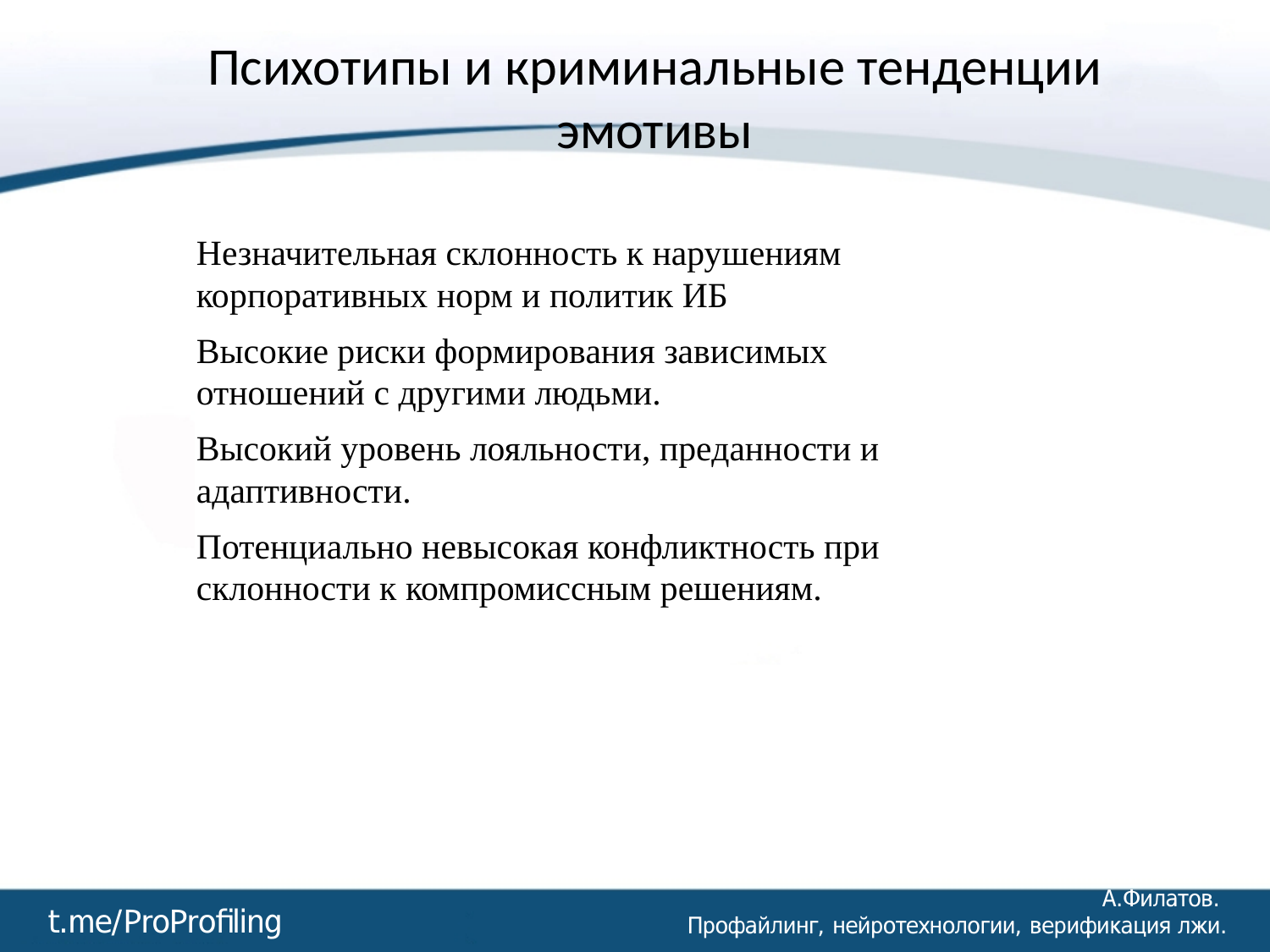

# Психотипы и криминальные тенденции эмотивы
| Незначительная склонность к нарушениям корпоративных норм и политик ИБ Высокие риски формирования зависимых отношений с другими людьми. Высокий уровень лояльности, преданности и адаптивности. Потенциально невысокая конфликтность при склонности к компромиссным решениям. |
| --- |
А.Филатов.
Профайлинг, нейротехнологии, верификация лжи.
t.me/ProProfiling